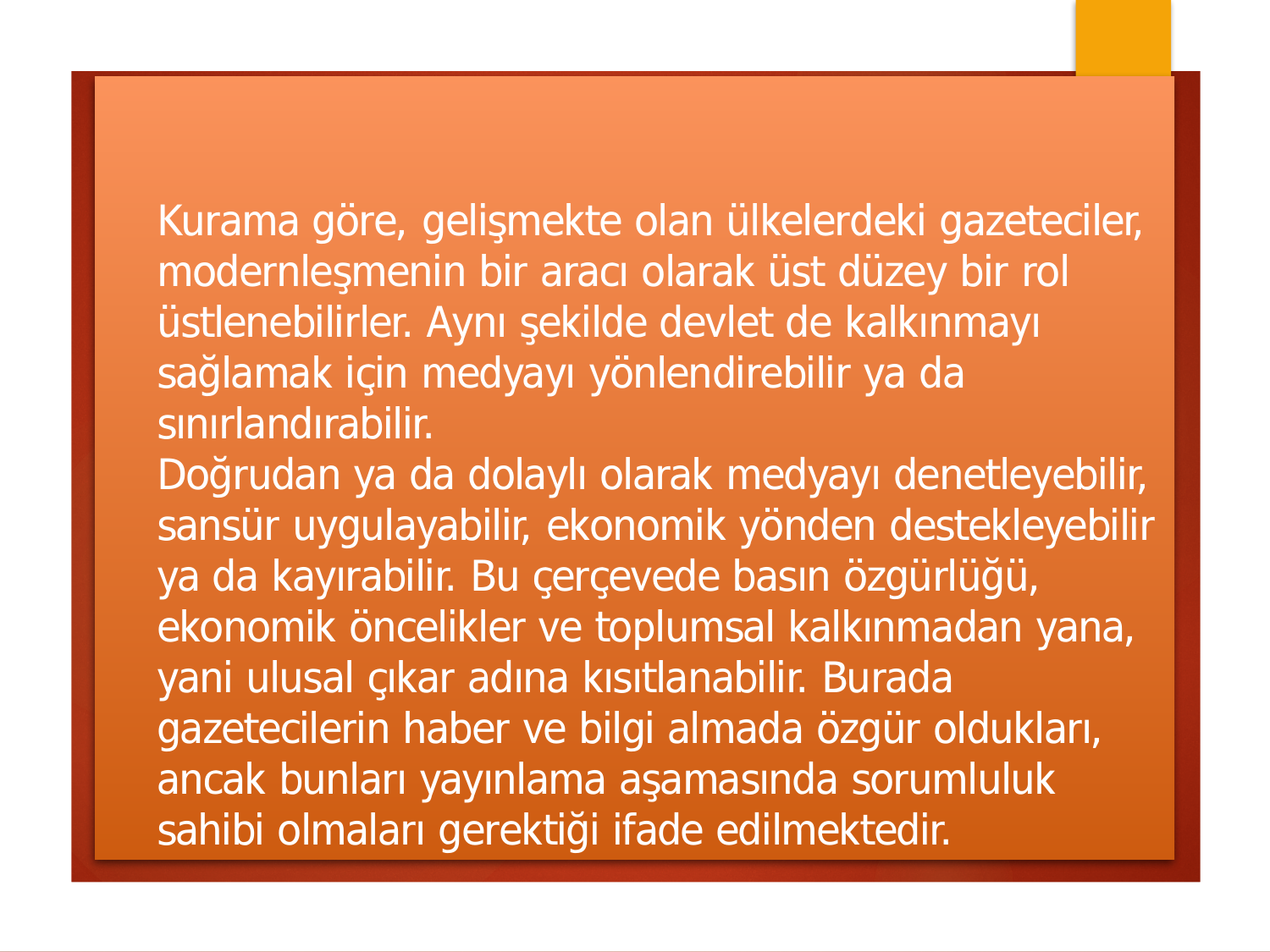

# Kurama göre, gelişmekte olan ülkelerdeki gazeteciler, modernleşmenin bir aracı olarak üst düzey bir rol üstlenebilirler. Aynı şekilde devlet de kalkınmayı sağlamak için medyayı yönlendirebilir ya da sınırlandırabilir. Doğrudan ya da dolaylı olarak medyayı denetleyebilir, sansür uygulayabilir, ekonomik yönden destekleyebilir ya da kayırabilir. Bu çerçevede basın özgürlüğü, ekonomik öncelikler ve toplumsal kalkınmadan yana, yani ulusal çıkar adına kısıtlanabilir. Burada gazetecilerin haber ve bilgi almada özgür oldukları, ancak bunları yayınlama aşamasında sorumluluk sahibi olmaları gerektiği ifade edilmektedir.